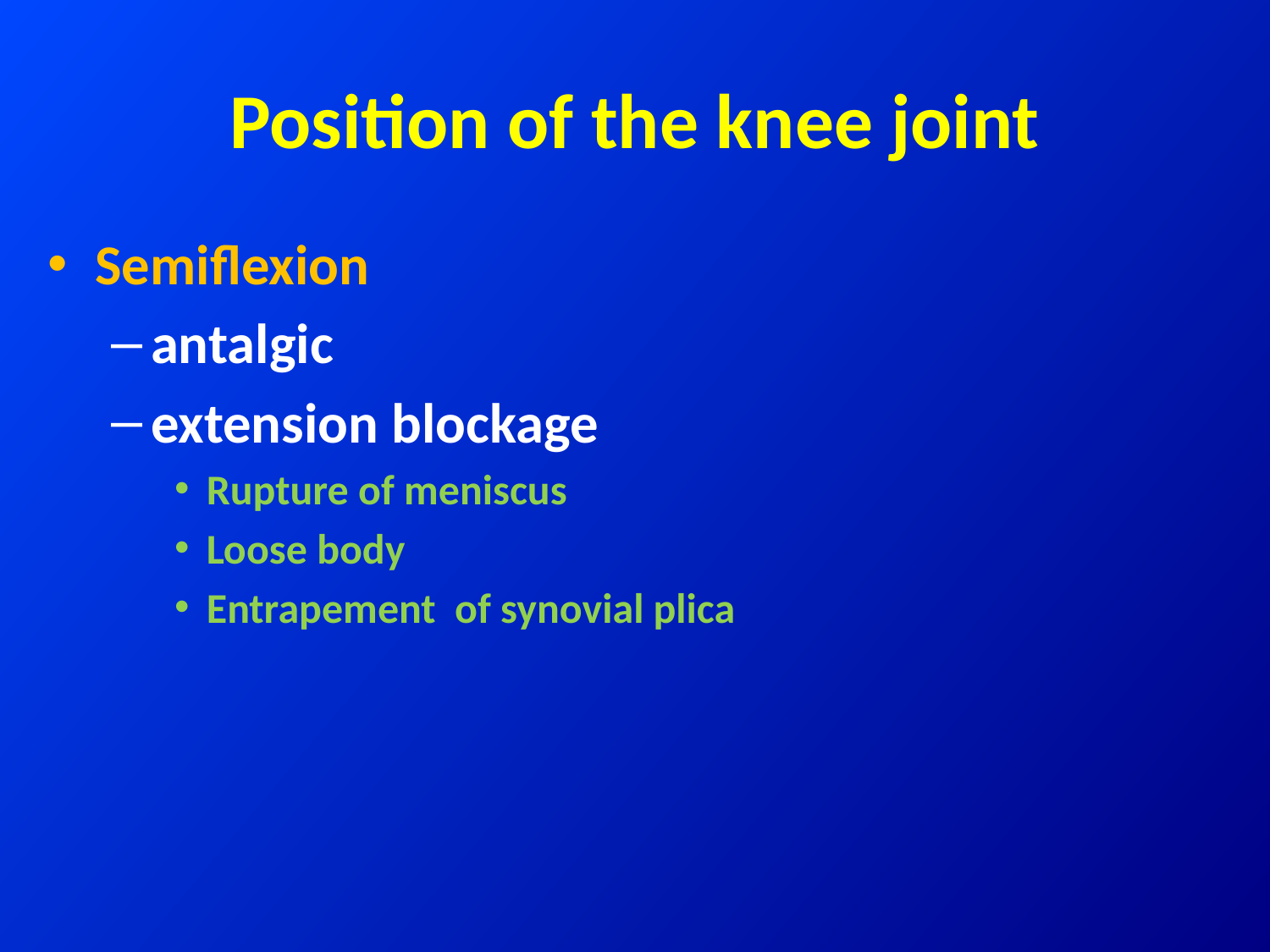

# Position of the knee joint
Semiflexion
antalgic
extension blockage
Rupture of meniscus
Loose body
Entrapement  of synovial plica